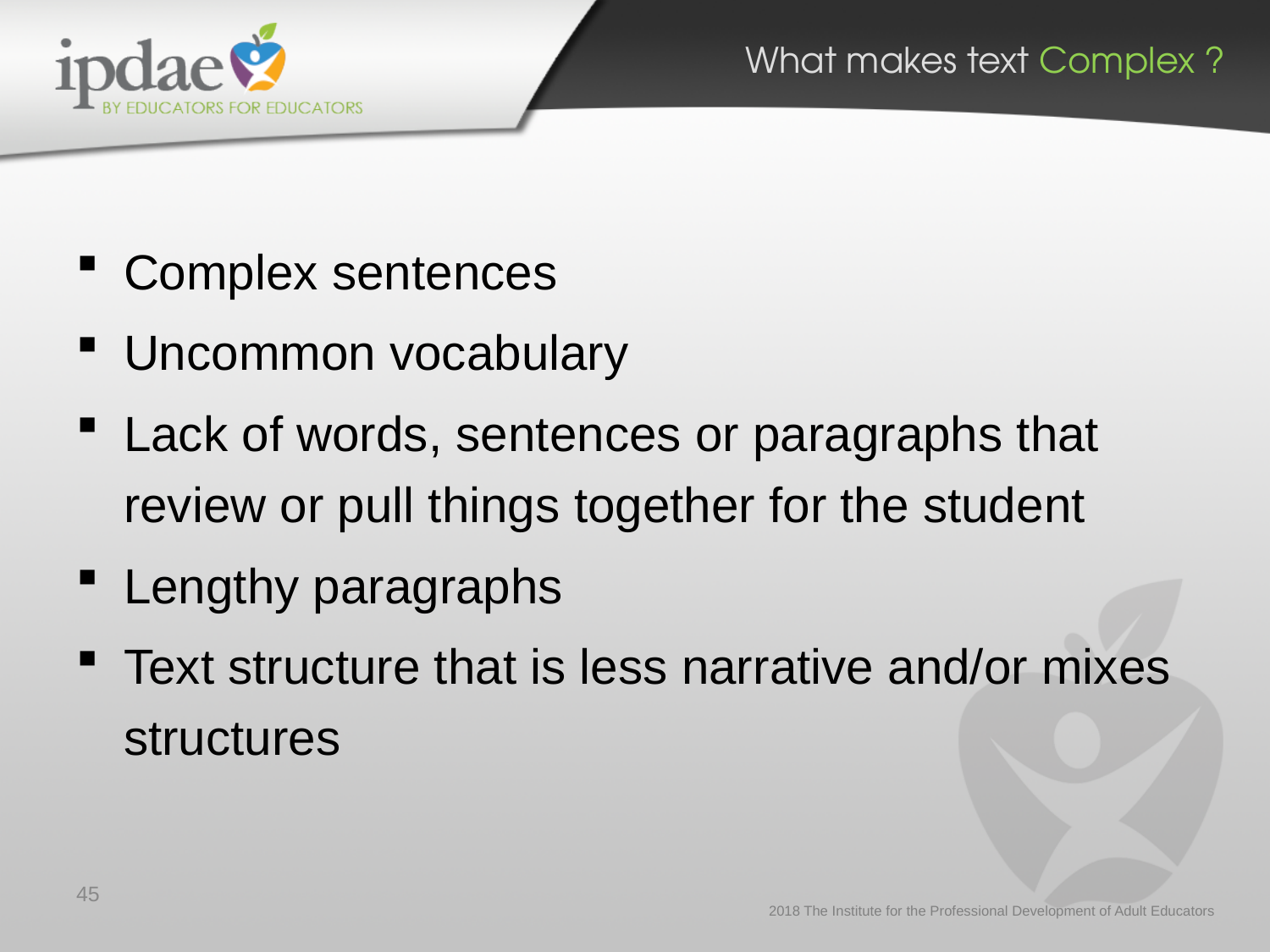

What makes text Complex ?
Complex sentences
Uncommon vocabulary
Lack of words, sentences or paragraphs that review or pull things together for the student
Lengthy paragraphs
Text structure that is less narrative and/or mixes structures

45
2018 The Institute for the Professional Development of Adult Educators